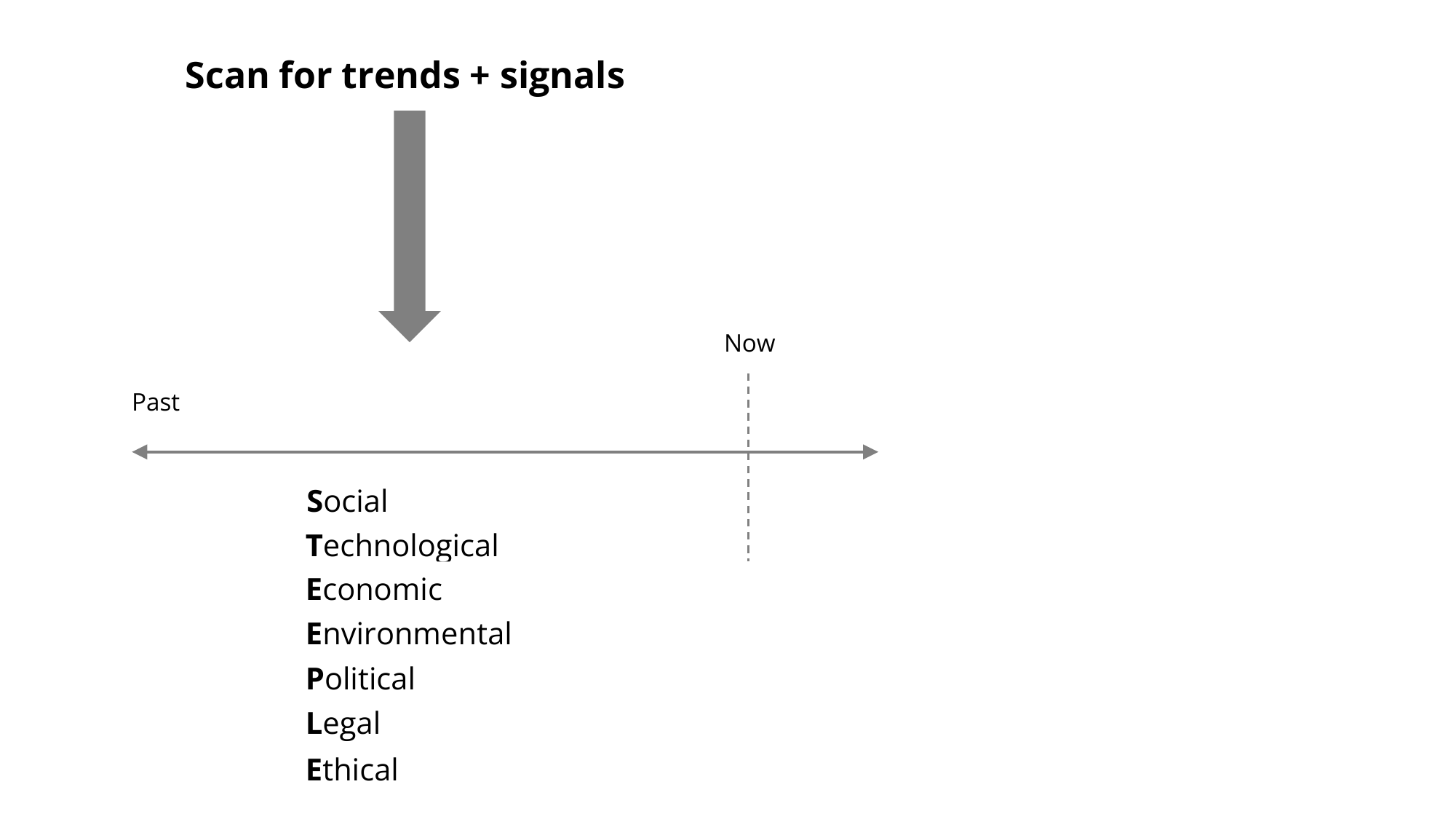

Scan for trends + signals

Now
Past
Social
Technological
Economic
Environmental
Political
Legal
Ethical